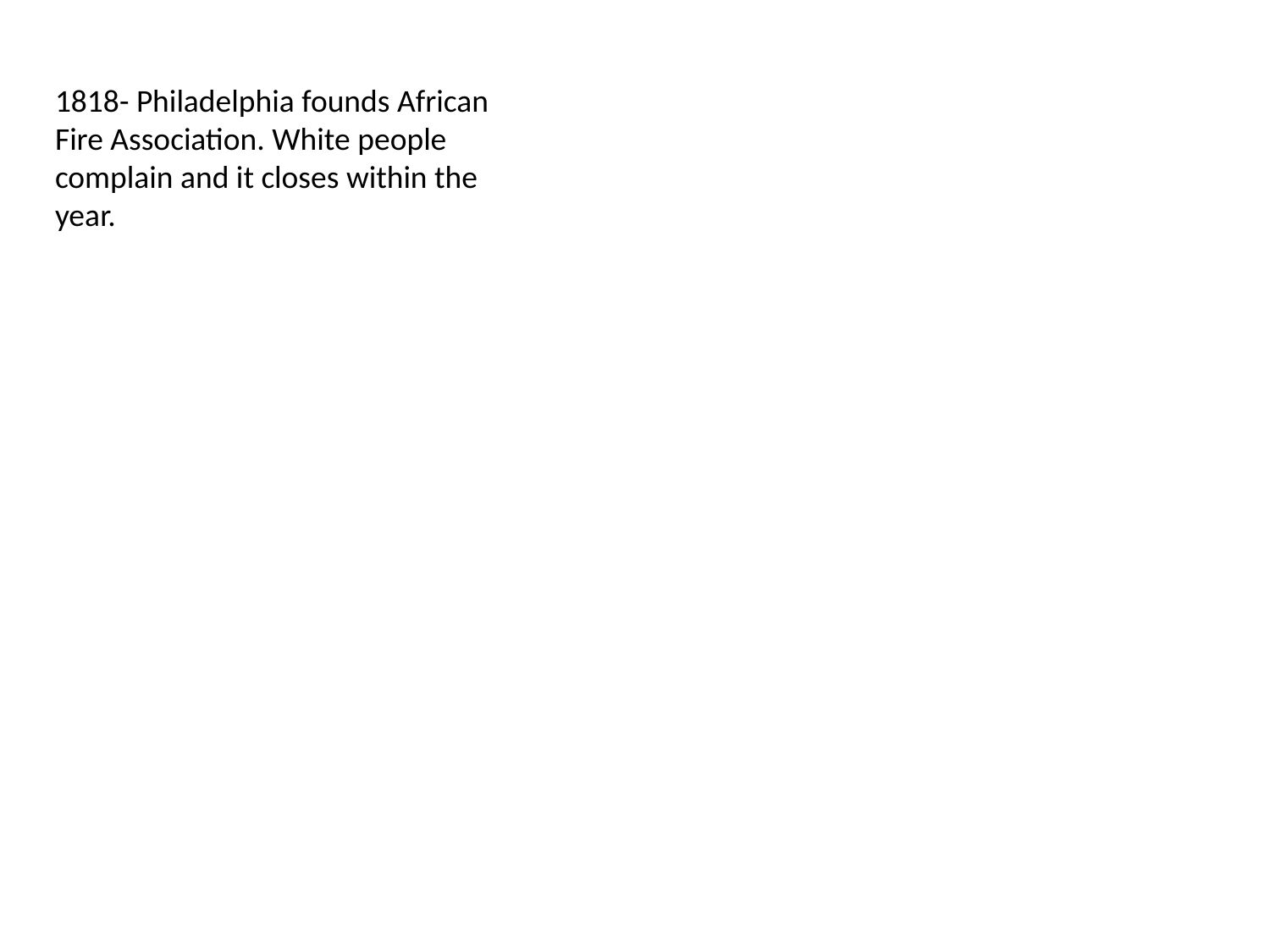

1818- Philadelphia founds African Fire Association. White people complain and it closes within the year.